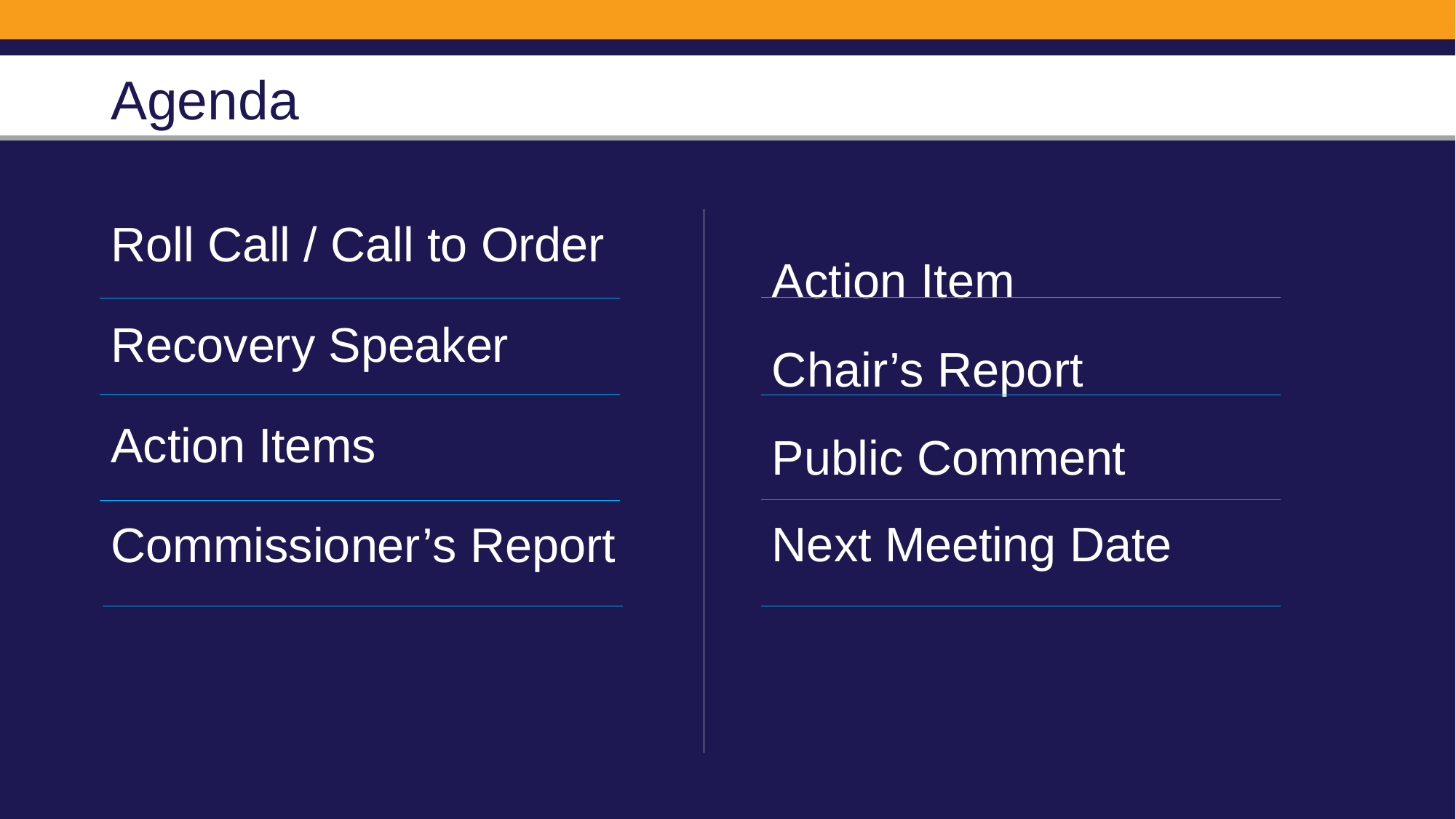

# Agenda

Roll Call / Call to Order
Recovery Speaker  Action Items  Commissioner’s Report
Action Item
Chair’s Report
Public Comment  Next Meeting Date